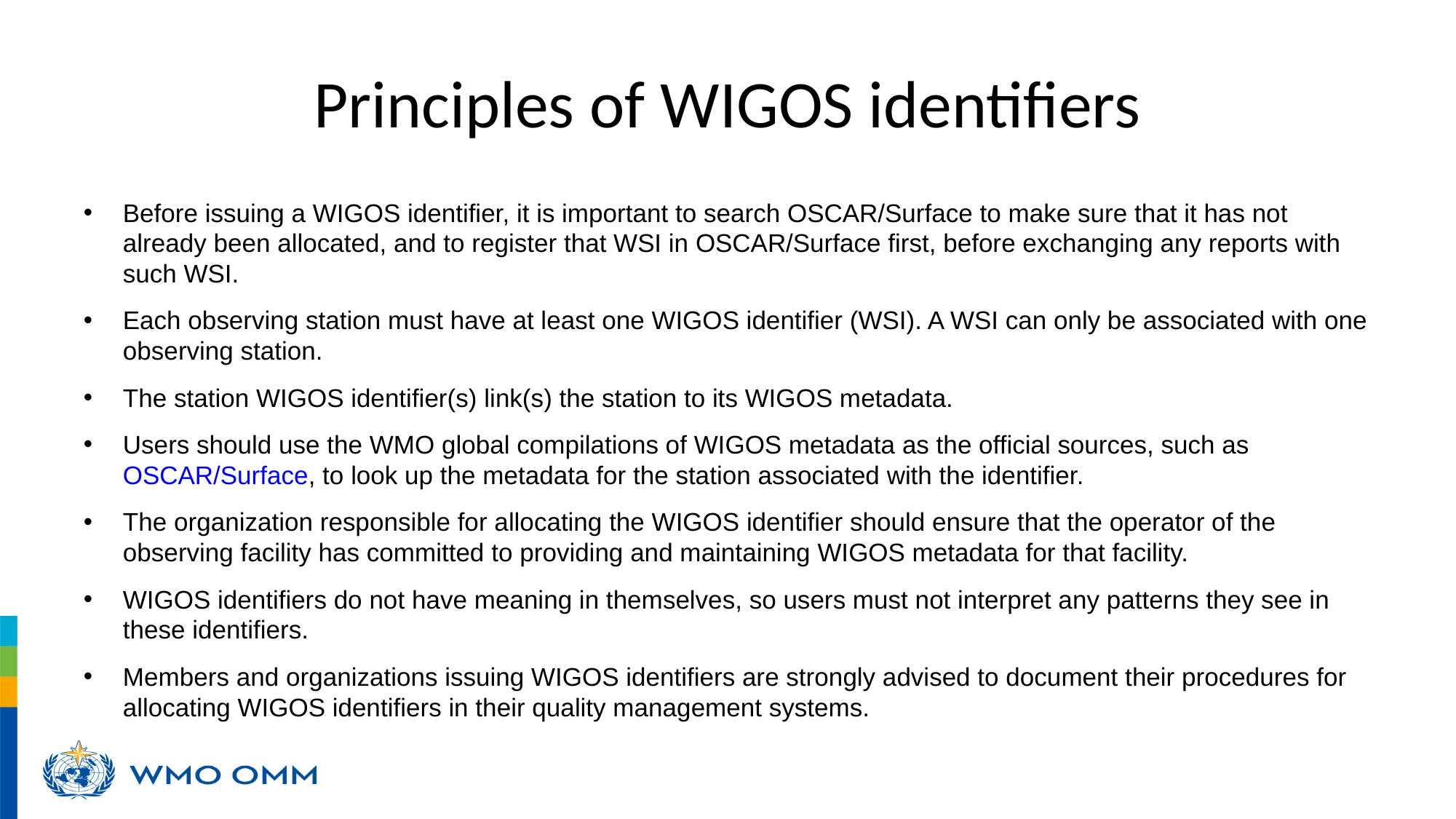

# Principles of WIGOS identifiers
Before issuing a WIGOS identifier, it is important to search OSCAR/Surface to make sure that it has not already been allocated, and to register that WSI in OSCAR/Surface first, before exchanging any reports with such WSI.
Each observing station must have at least one WIGOS identifier (WSI). A WSI can only be associated with one observing station.
The station WIGOS identifier(s) link(s) the station to its WIGOS metadata.
Users should use the WMO global compilations of WIGOS metadata as the official sources, such as OSCAR/Surface, to look up the metadata for the station associated with the identifier.
The organization responsible for allocating the WIGOS identifier should ensure that the operator of the observing facility has committed to providing and maintaining WIGOS metadata for that facility.
WIGOS identifiers do not have meaning in themselves, so users must not interpret any patterns they see in these identifiers.
Members and organizations issuing WIGOS identifiers are strongly advised to document their procedures for allocating WIGOS identifiers in their quality management systems.